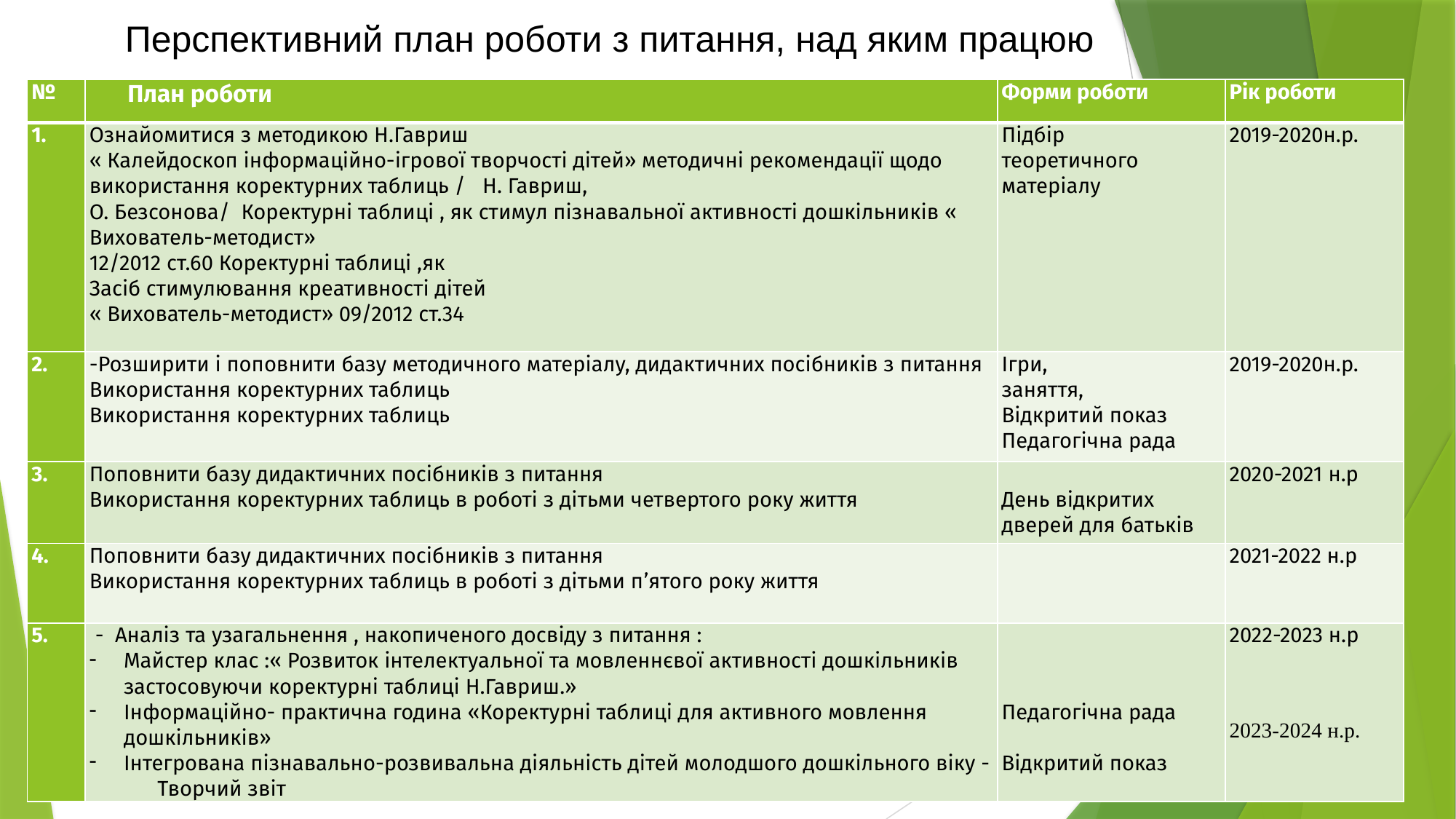

Перспективний план роботи з питання, над яким працюю

| № | План роботи | Форми роботи | Рік роботи |
| --- | --- | --- | --- |
| 1. | Ознайомитися з методикою Н.Гавриш « Калейдоскоп інформаційно-ігрової творчості дітей» методичні рекомендації щодо використання коректурних таблиць / Н. Гавриш, О. Безсонова/ Коректурні таблиці , як стимул пізнавальної активності дошкільників « Вихователь-методист» 12/2012 ст.60 Коректурні таблиці ,як Засіб стимулювання креативності дітей « Вихователь-методист» 09/2012 ст.34 | Підбір теоретичного матеріалу | 2019-2020н.р. |
| 2. | -Розширити і поповнити базу методичного матеріалу, дидактичних посібників з питання Використання коректурних таблиць Використання коректурних таблиць | Ігри, заняття, Відкритий показ Педагогічна рада | 2019-2020н.р. |
| 3. | Поповнити базу дидактичних посібників з питання Використання коректурних таблиць в роботі з дітьми четвертого року життя | День відкритих дверей для батьків | 2020-2021 н.р |
| 4. | Поповнити базу дидактичних посібників з питання Використання коректурних таблиць в роботі з дітьми п’ятого року життя |  | 2021-2022 н.р |
| 5. | - Аналіз та узагальнення , накопиченого досвіду з питання : Майстер клас :« Розвиток інтелектуальної та мовленнєвої активності дошкільників застосовуючи коректурні таблиці Н.Гавриш.» Інформаційно- практична година «Коректурні таблиці для активного мовлення дошкільників» Інтегрована пізнавально-розвивальна діяльність дітей молодшого дошкільного віку - Творчий звіт | Педагогічна рада Відкритий показ | 2022-2023 н.р 2023-2024 н.р. |